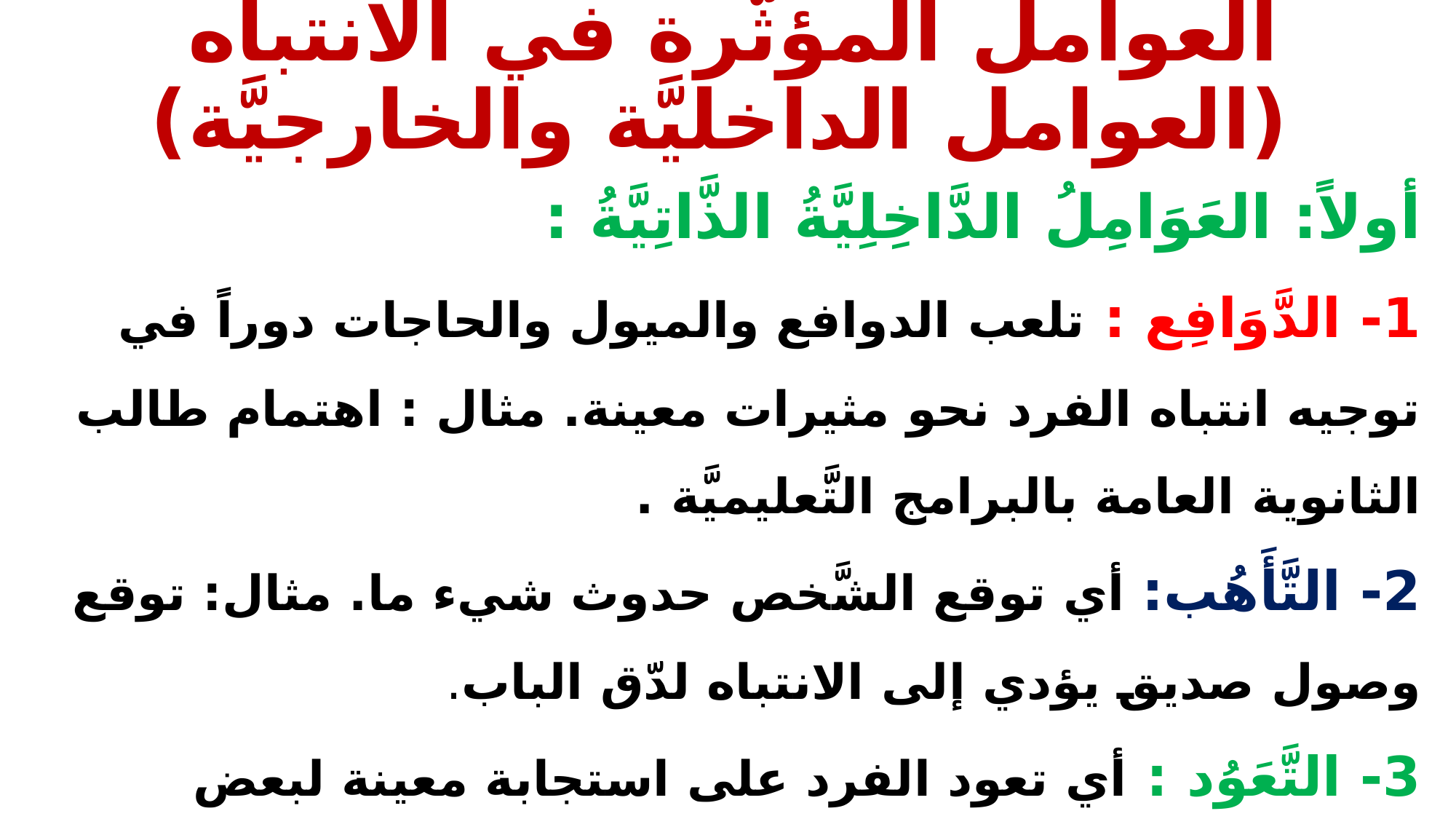

# العوامل المؤثّرة في الانتباه (العوامل الداخليَّة والخارجيَّة)
أولاً: العَوَامِلُ الدَّاخِلِيَّةُ الذَّاتِيَّةُ :
1- الدَّوَافِع : تلعب الدوافع والميول والحاجات دوراً في توجيه انتباه الفرد نحو مثيرات معينة. مثال : اهتمام طالب الثانوية العامة بالبرامج التَّعليميَّة .
2- التَّأَهُب: أي توقع الشَّخص حدوث شيء ما. مثال: توقع وصول صديق يؤدي إلى الانتباه لدّق الباب.
3- التَّعَوُد : أي تعود الفرد على استجابة معينة لبعض المثيرات، مثال: سماع جملة كُرديَّة في أثناء عرض فيلم أجنبـي .
4- الرَّاحَة : الشَّخص المرتاح أكثر انتباهاً من المرهَق .